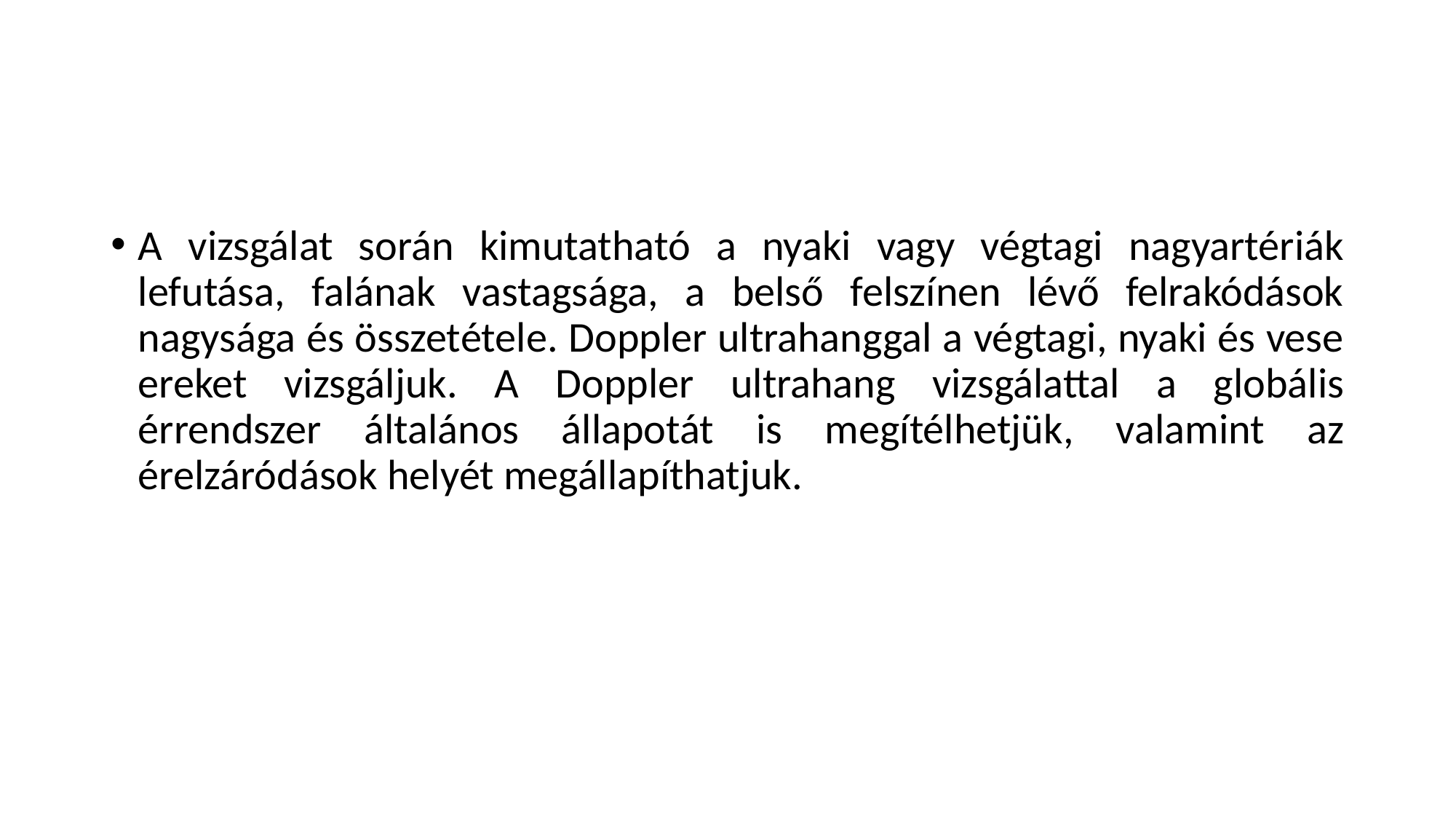

#
A vizsgálat során kimutatható a nyaki vagy végtagi nagyartériák lefutása, falának vastagsága, a belső felszínen lévő felrakódások nagysága és összetétele. Doppler ultrahanggal a végtagi, nyaki és vese ereket vizsgáljuk. A Doppler ultrahang vizsgálattal a globális érrendszer általános állapotát is megítélhetjük, valamint az érelzáródások helyét megállapíthatjuk.